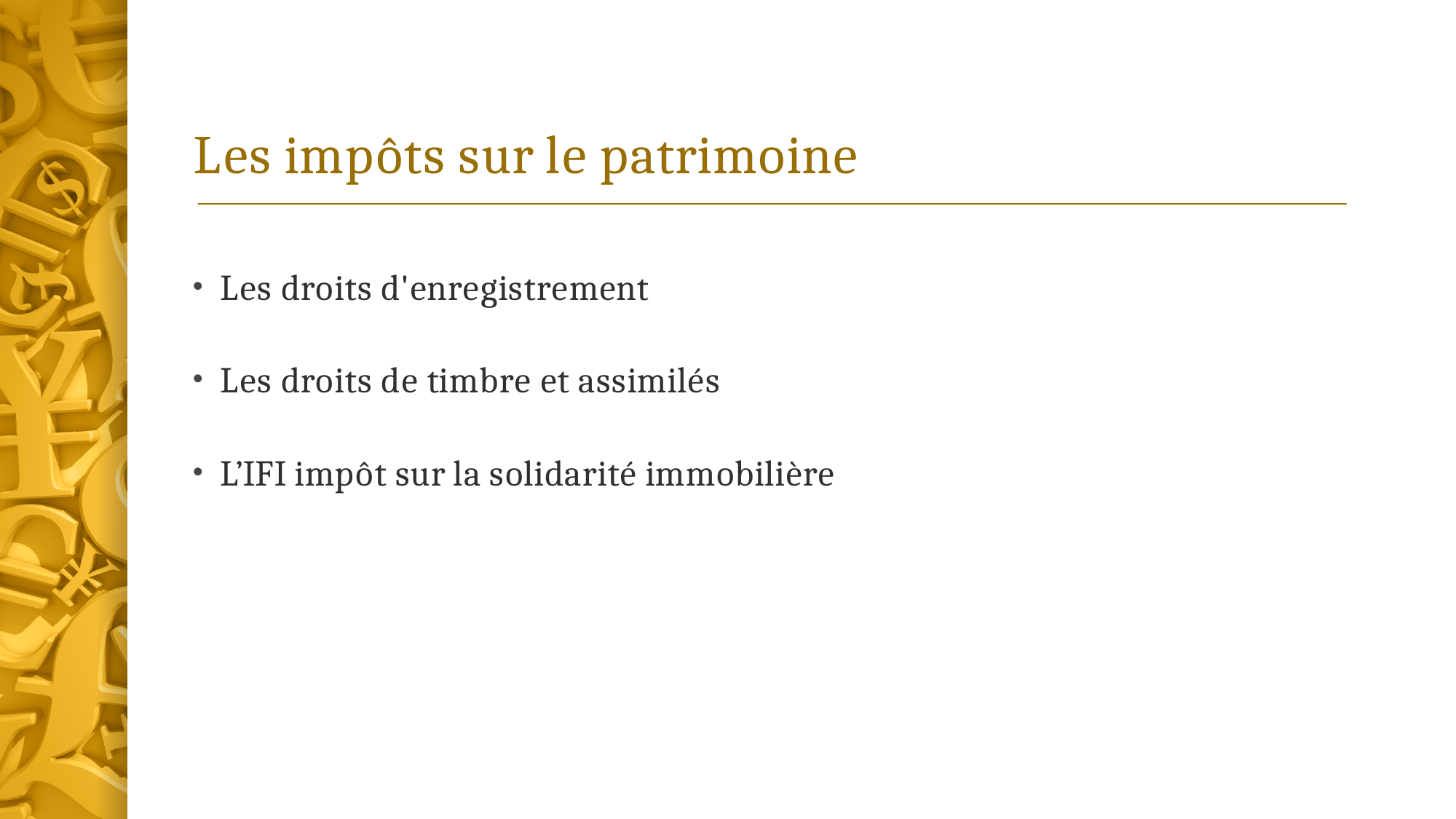

# Les impôts sur le patrimoine
Les droits d'enregistrement
Les droits de timbre et assimilés
L’IFI impôt sur la solidarité immobilière